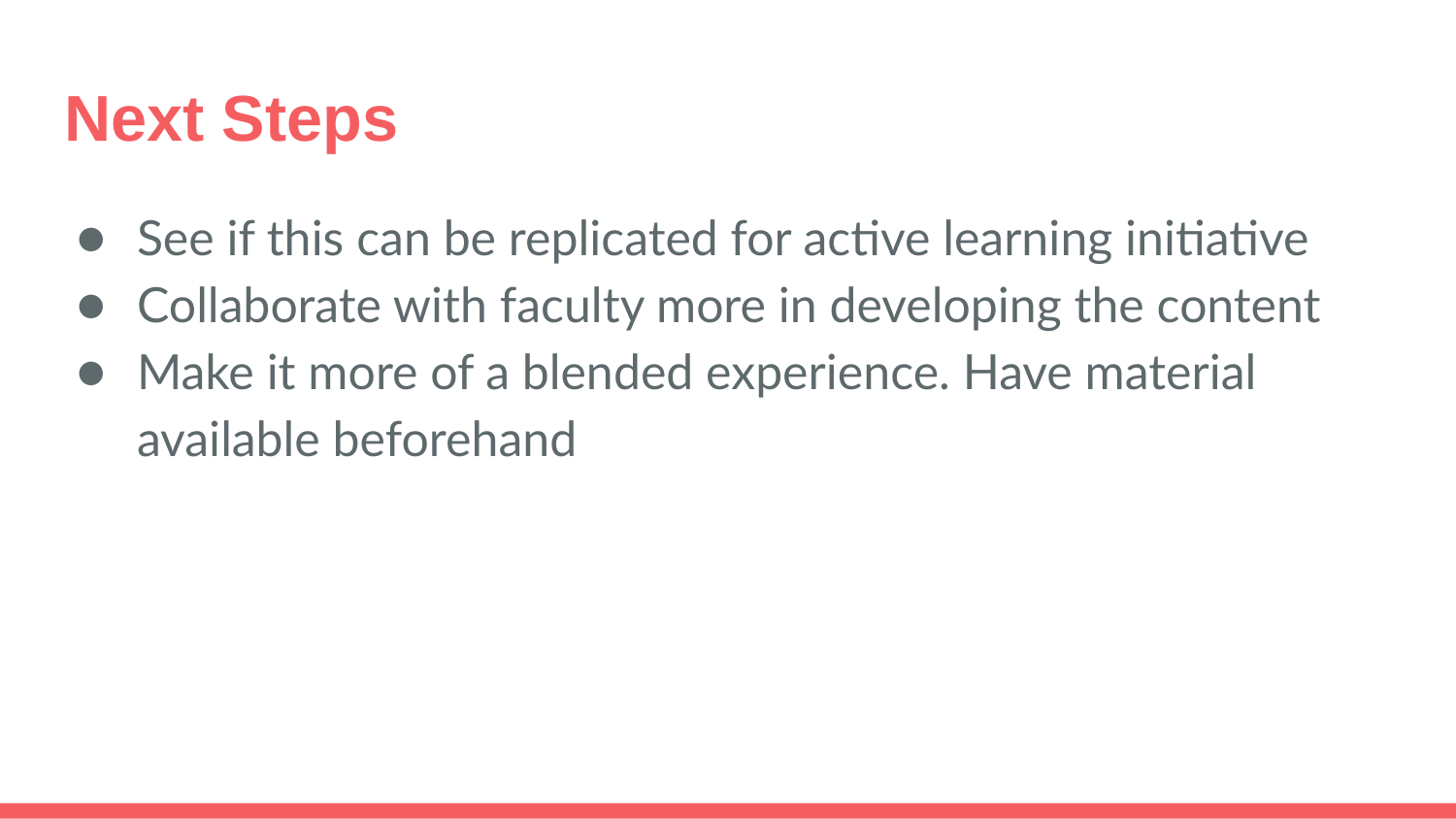

# Next Steps
See if this can be replicated for active learning initiative
Collaborate with faculty more in developing the content
Make it more of a blended experience. Have material available beforehand